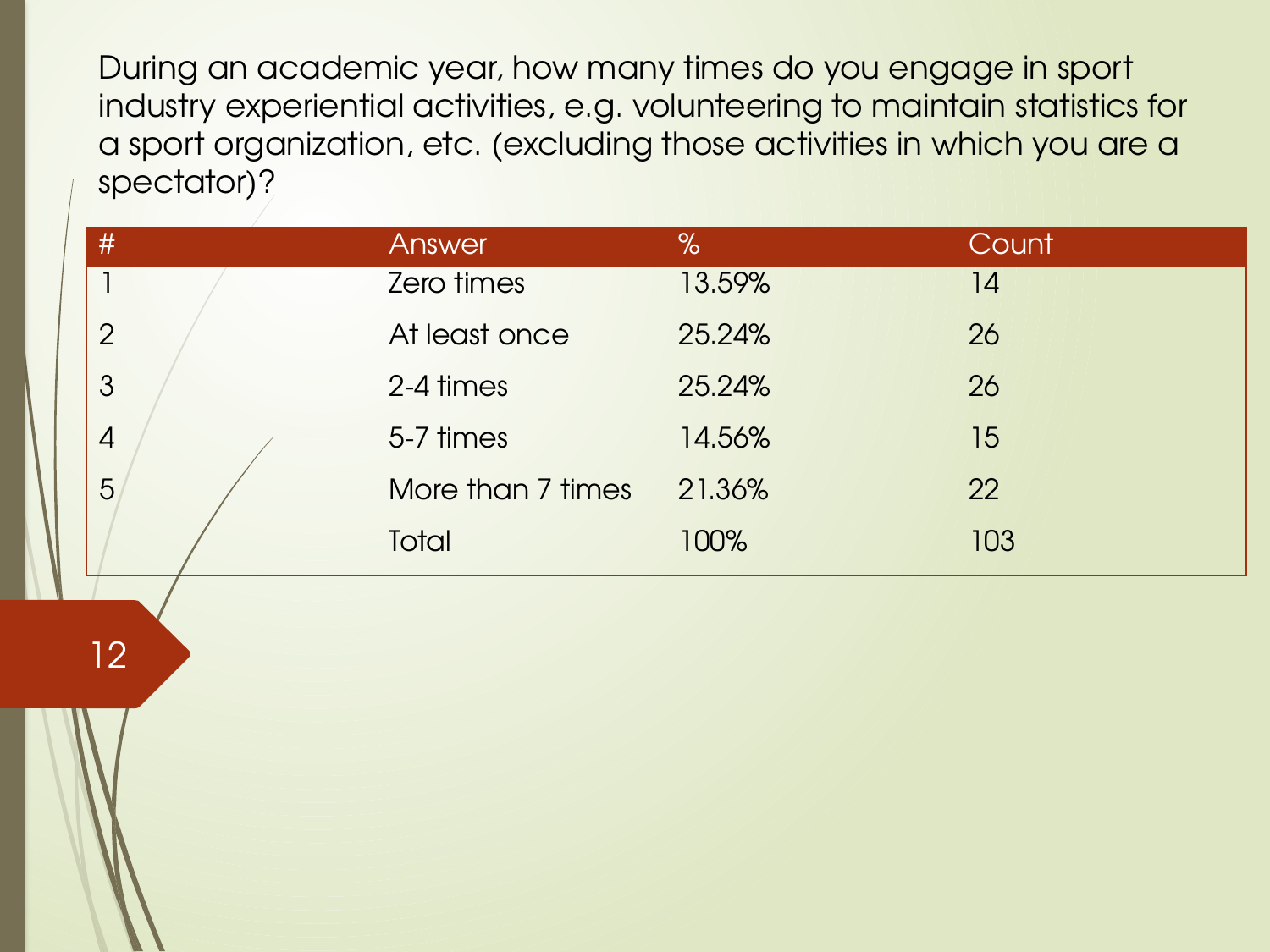

During an academic year, how many times do you engage in sport industry experiential activities, e.g. volunteering to maintain statistics for a sport organization, etc. (excluding those activities in which you are a spectator)?
| # | Answer | % | Count |
| --- | --- | --- | --- |
| 1 | Zero times | 13.59% | 14 |
| 2 | At least once | 25.24% | 26 |
| 3 | 2-4 times | 25.24% | 26 |
| 4 | 5-7 times | 14.56% | 15 |
| 5 | More than 7 times | 21.36% | 22 |
|  | Total | 100% | 103 |
12